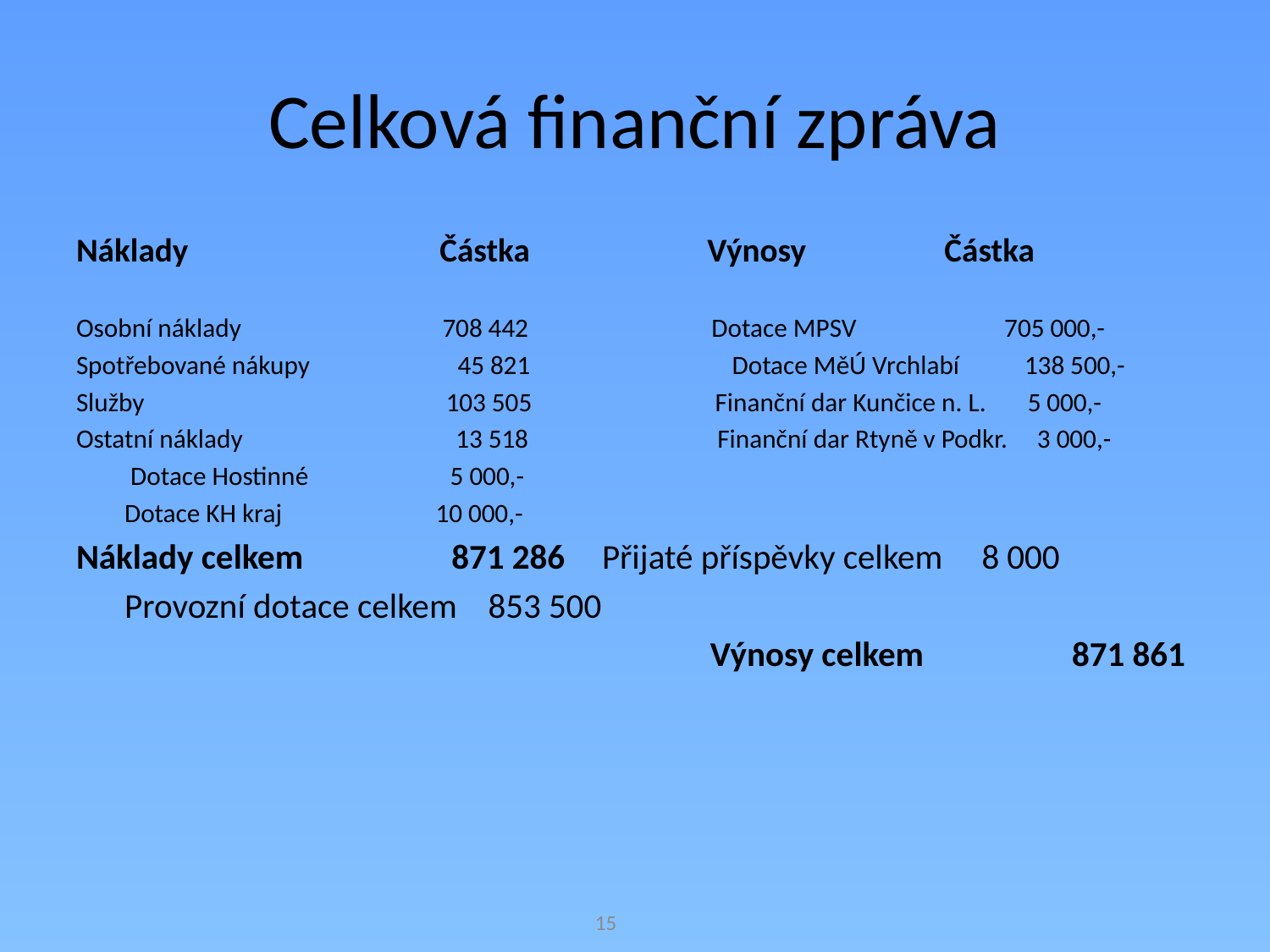

# Celková finanční zpráva

Náklady                                  Částka                        Výnosy 	              Částka

Osobní náklady                                  708 442                               Dotace MPSV                         705 000,-
Spotřebované nákupy                         45 821	                      Dotace MěÚ Vrchlabí           138 500,-
Služby                                                   103 505                               Finanční dar Kunčice n. L.       5 000,-
Ostatní náklady                                    13 518                                Finanční dar Rtyně v Podkr.     3 000,-
						 Dotace Hostinné                        5 000,-
						Dotace KH kraj                          10 000,-
Náklady celkem                   871 286		Přijaté příspěvky celkem     8 000
						Provozní dotace celkem    853 500
                                                                                                           Výnosy celkem                   871 861

15